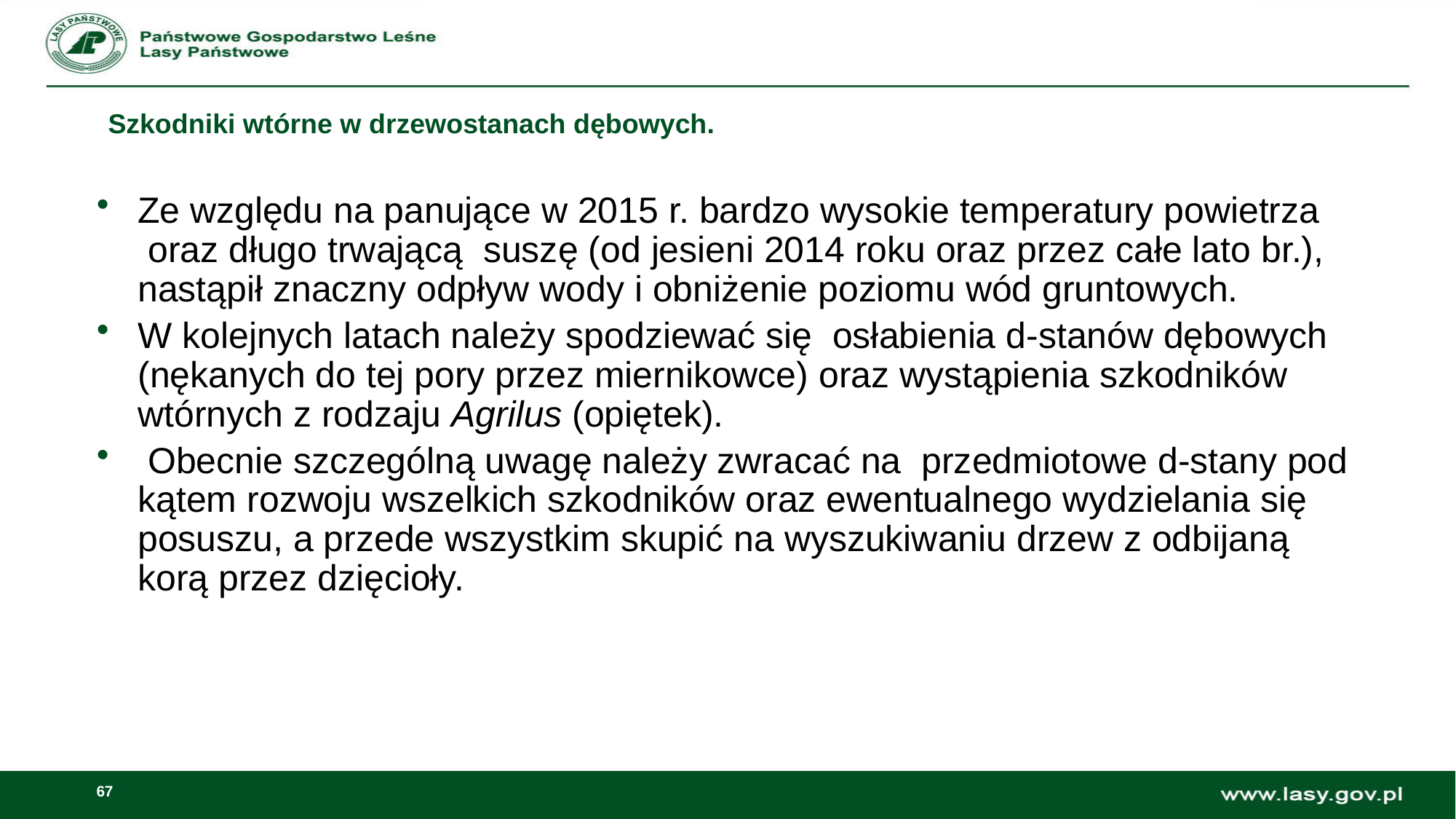

# Szkodniki wtórne w drzewostanach dębowych.
Ze względu na panujące w 2015 r. bardzo wysokie temperatury powietrza  oraz długo trwającą  suszę (od jesieni 2014 roku oraz przez całe lato br.), nastąpił znaczny odpływ wody i obniżenie poziomu wód gruntowych.
W kolejnych latach należy spodziewać się  osłabienia d-stanów dębowych (nękanych do tej pory przez miernikowce) oraz wystąpienia szkodników wtórnych z rodzaju Agrilus (opiętek).
 Obecnie szczególną uwagę należy zwracać na  przedmiotowe d-stany pod kątem rozwoju wszelkich szkodników oraz ewentualnego wydzielania się posuszu, a przede wszystkim skupić na wyszukiwaniu drzew z odbijaną korą przez dzięcioły.